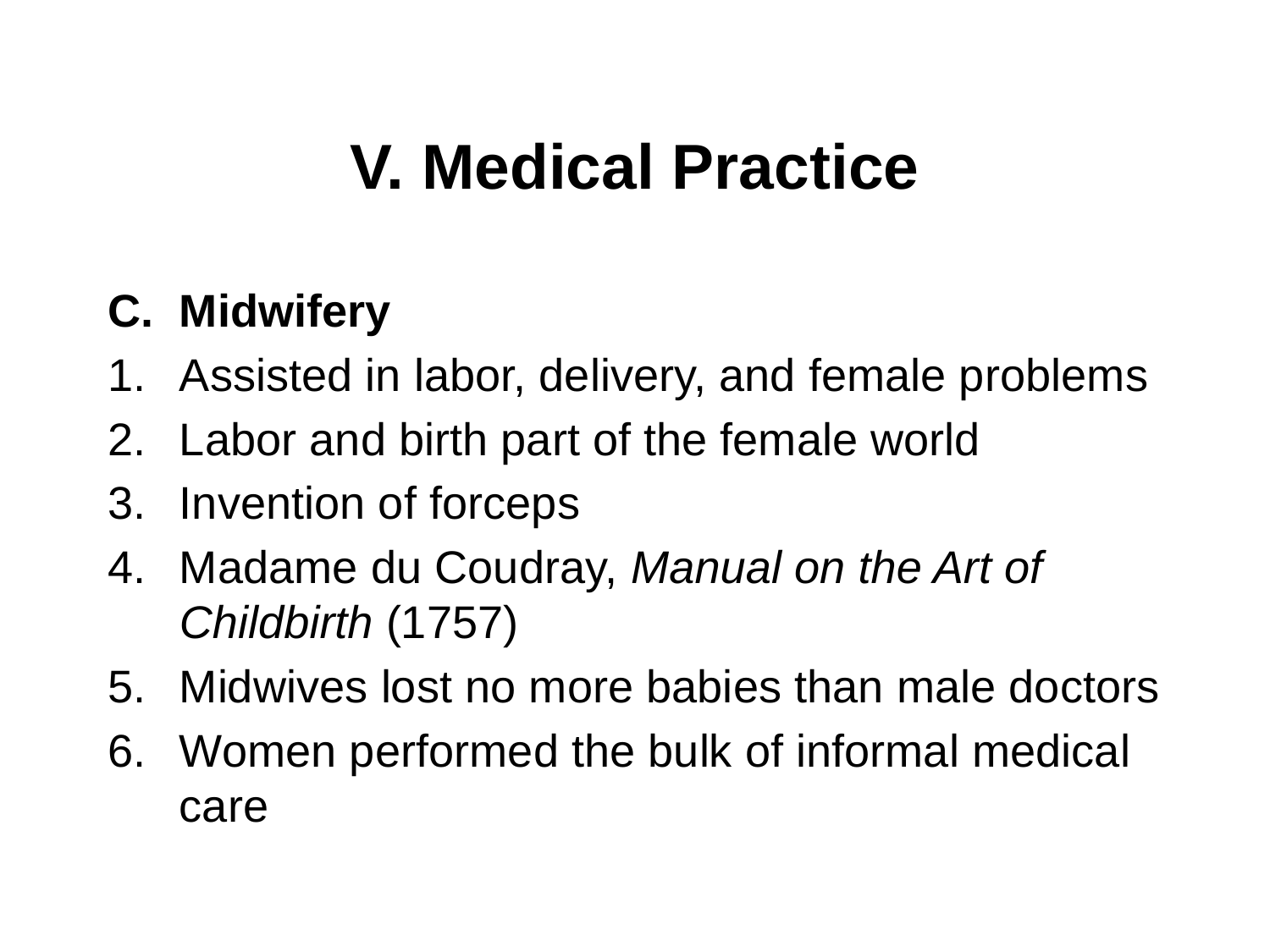

# V. Medical Practice
Midwifery
Assisted in labor, delivery, and female problems
Labor and birth part of the female world
Invention of forceps
Madame du Coudray, Manual on the Art of Childbirth (1757)
Midwives lost no more babies than male doctors
Women performed the bulk of informal medical care